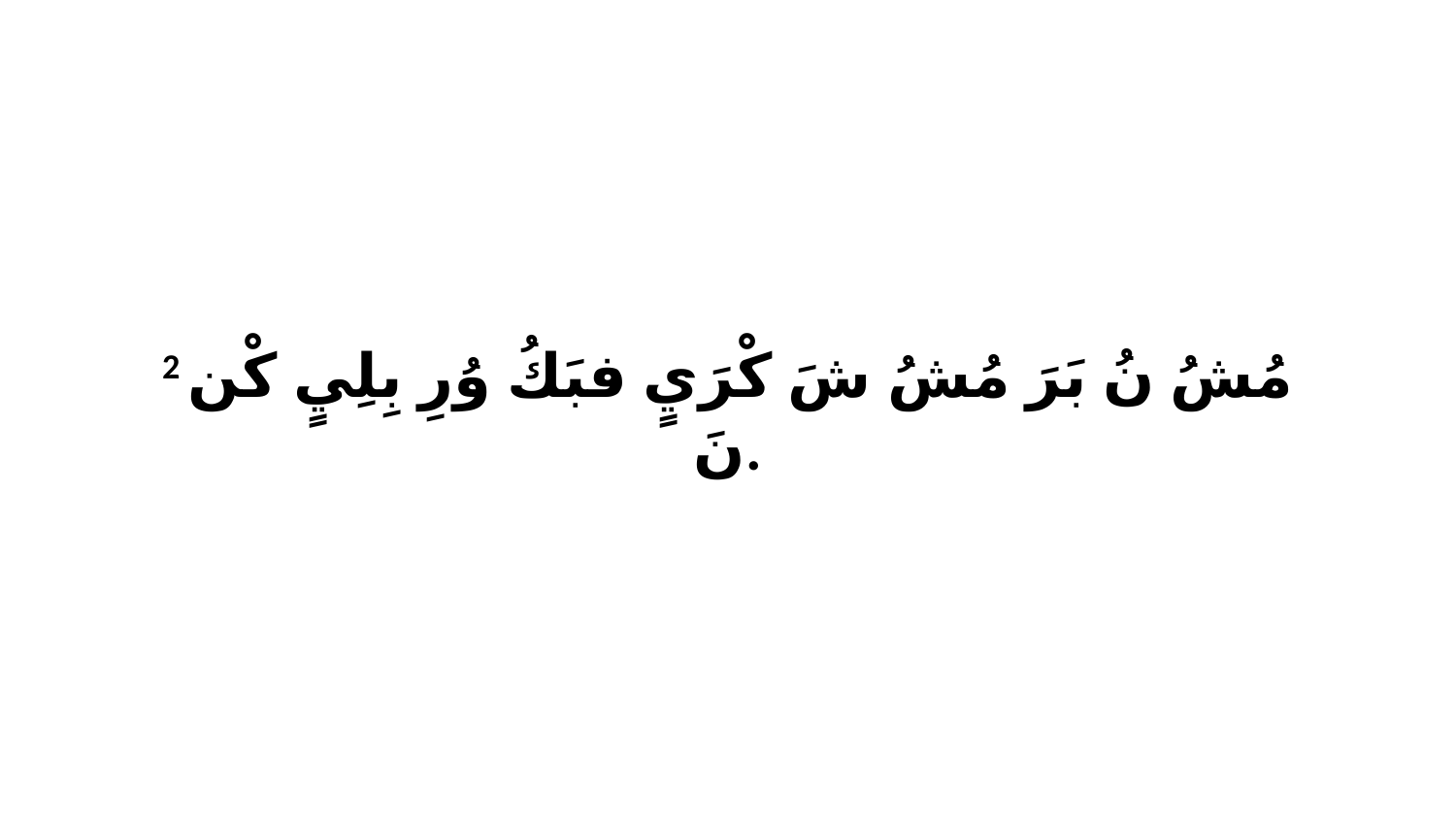

2 مُشُ نُ بَرَ مُشُ شَ كْرَيٍ فبَكُ وُرِ بِلِيٍ كْن نَ.